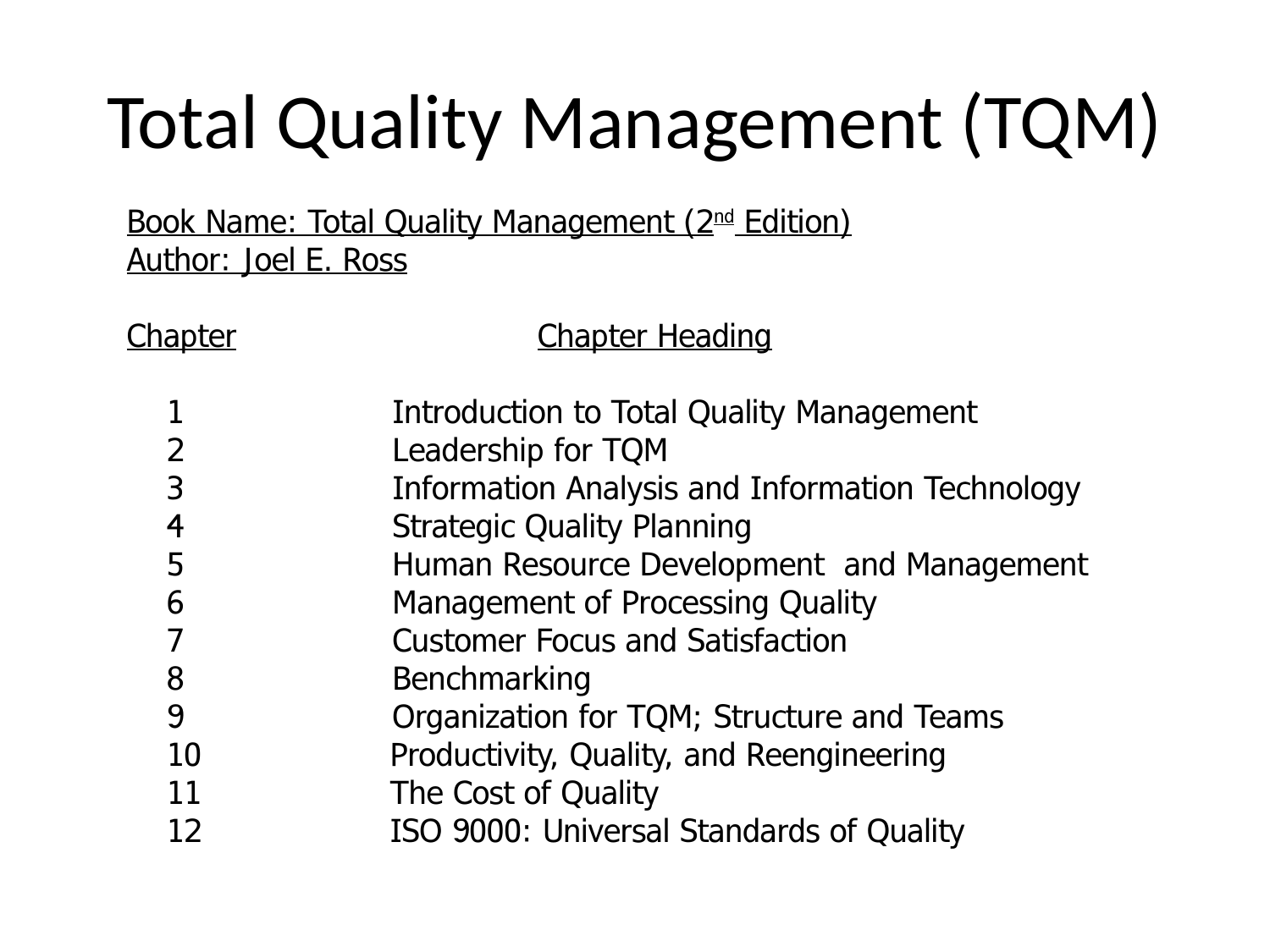

# Total Quality Management (TQM)
Book Name: Total Quality Management (2nd Edition)
Author: Joel E. Ross

Chapter			   Chapter Heading

    1                     Introduction to Total Quality Management
    2                     Leadership for TQM
    3                     Information Analysis and Information Technology
    4                     Strategic Quality Planning
    5                     Human Resource Development  and Management
    6                     Management of Processing Quality
    7                     Customer Focus and Satisfaction
    8                     Benchmarking
    9                     Organization for TQM; Structure and Teams
    10                   Productivity, Quality, and Reengineering
    11                   The Cost of Quality
    12                   ISO 9000: Universal Standards of Quality